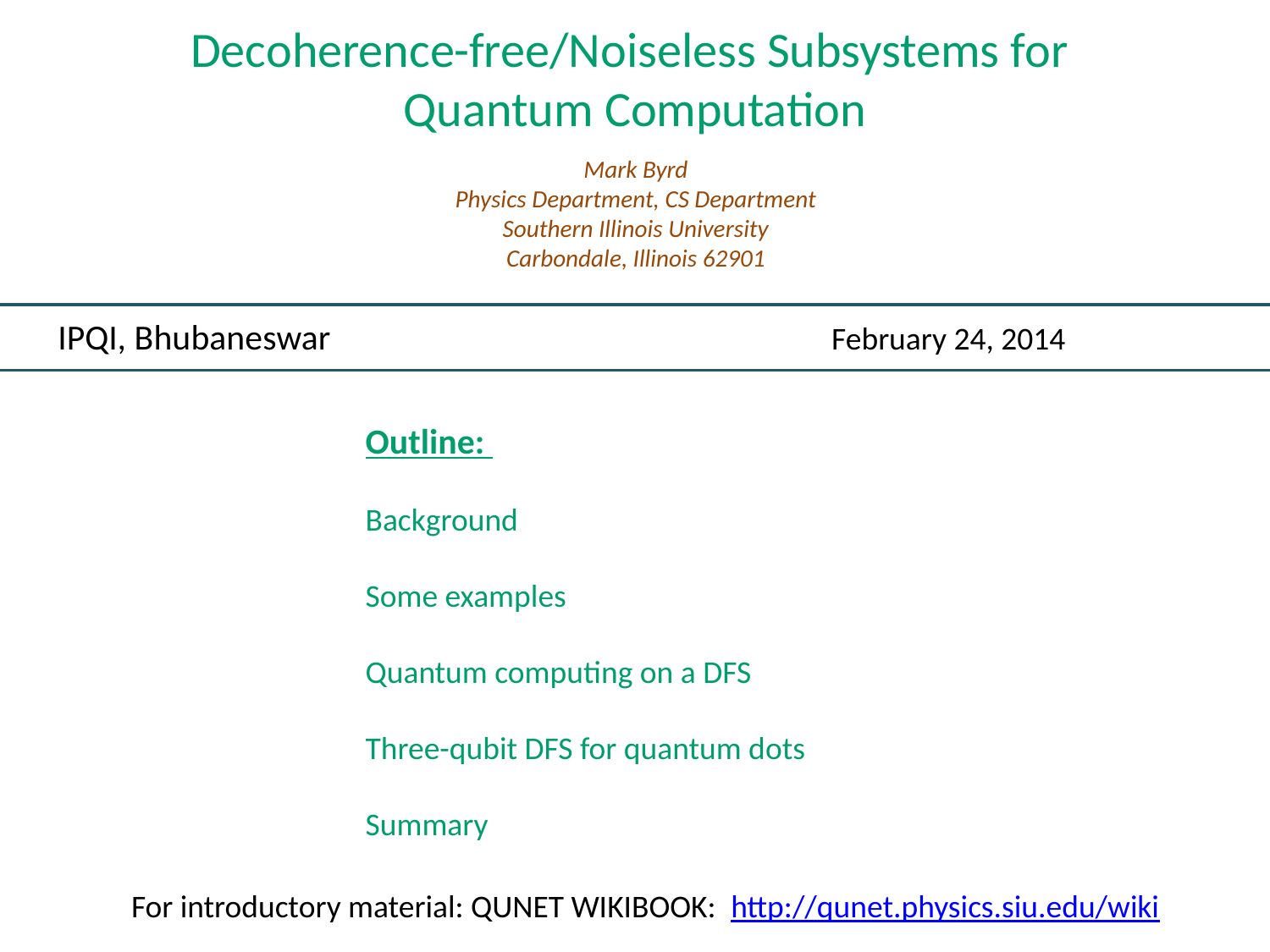

# Decoherence-free/Noiseless Subsystems for Quantum Computation
Mark Byrd
Physics Department, CS Department
Southern Illinois University
Carbondale, Illinois 62901
   IPQI, Bhubaneswar 				     February 24, 2014
Outline:

Background

Some examples

Quantum computing on a DFS

Three-qubit DFS for quantum dots

Summary
For introductory material: QUNET WIKIBOOK:  http://qunet.physics.siu.edu/wiki